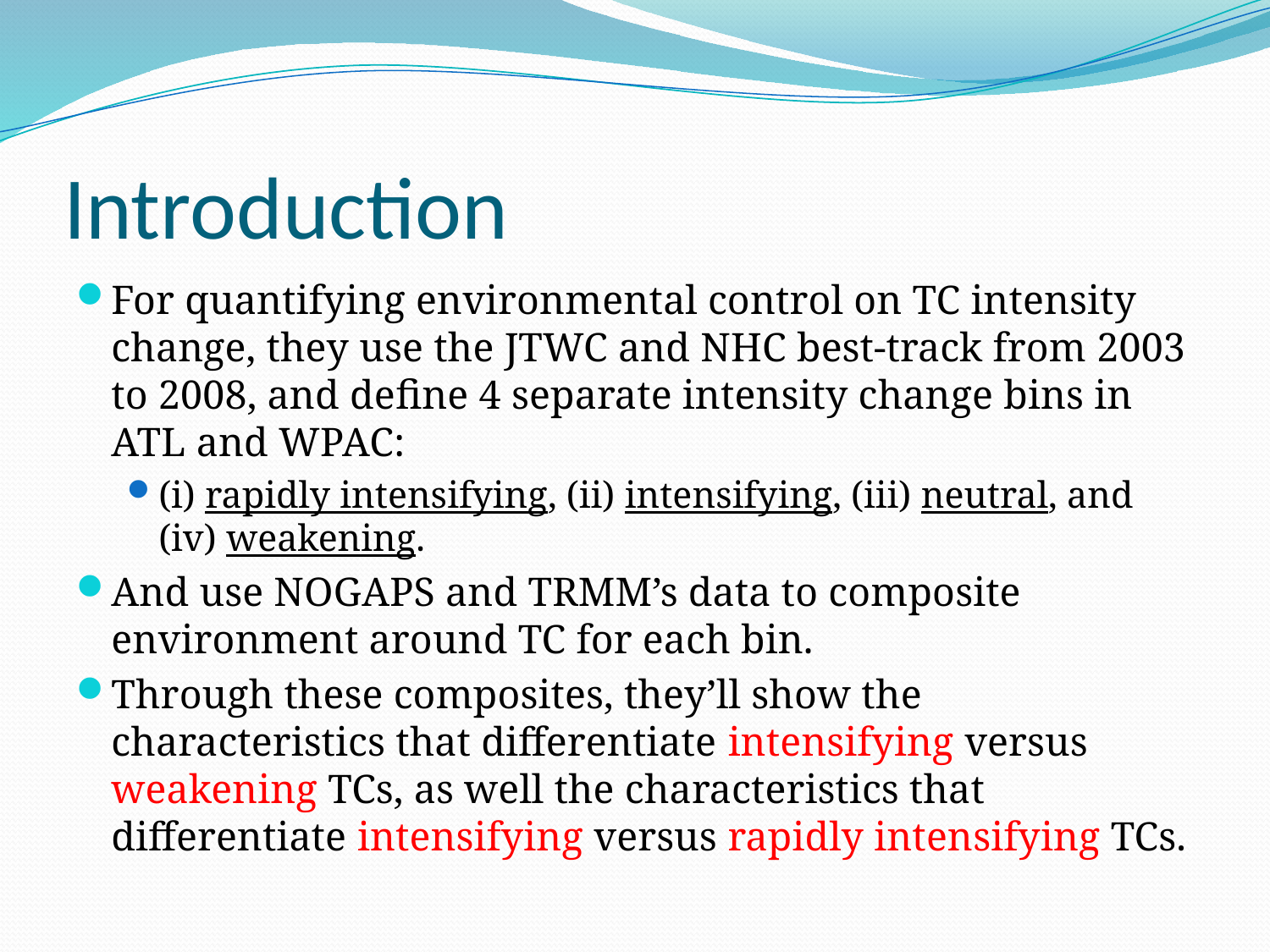

# Introduction
For quantifying environmental control on TC intensity change, they use the JTWC and NHC best-track from 2003 to 2008, and define 4 separate intensity change bins in ATL and WPAC:
(i) rapidly intensifying, (ii) intensifying, (iii) neutral, and (iv) weakening.
And use NOGAPS and TRMM’s data to composite environment around TC for each bin.
Through these composites, they’ll show the characteristics that differentiate intensifying versus weakening TCs, as well the characteristics that differentiate intensifying versus rapidly intensifying TCs.